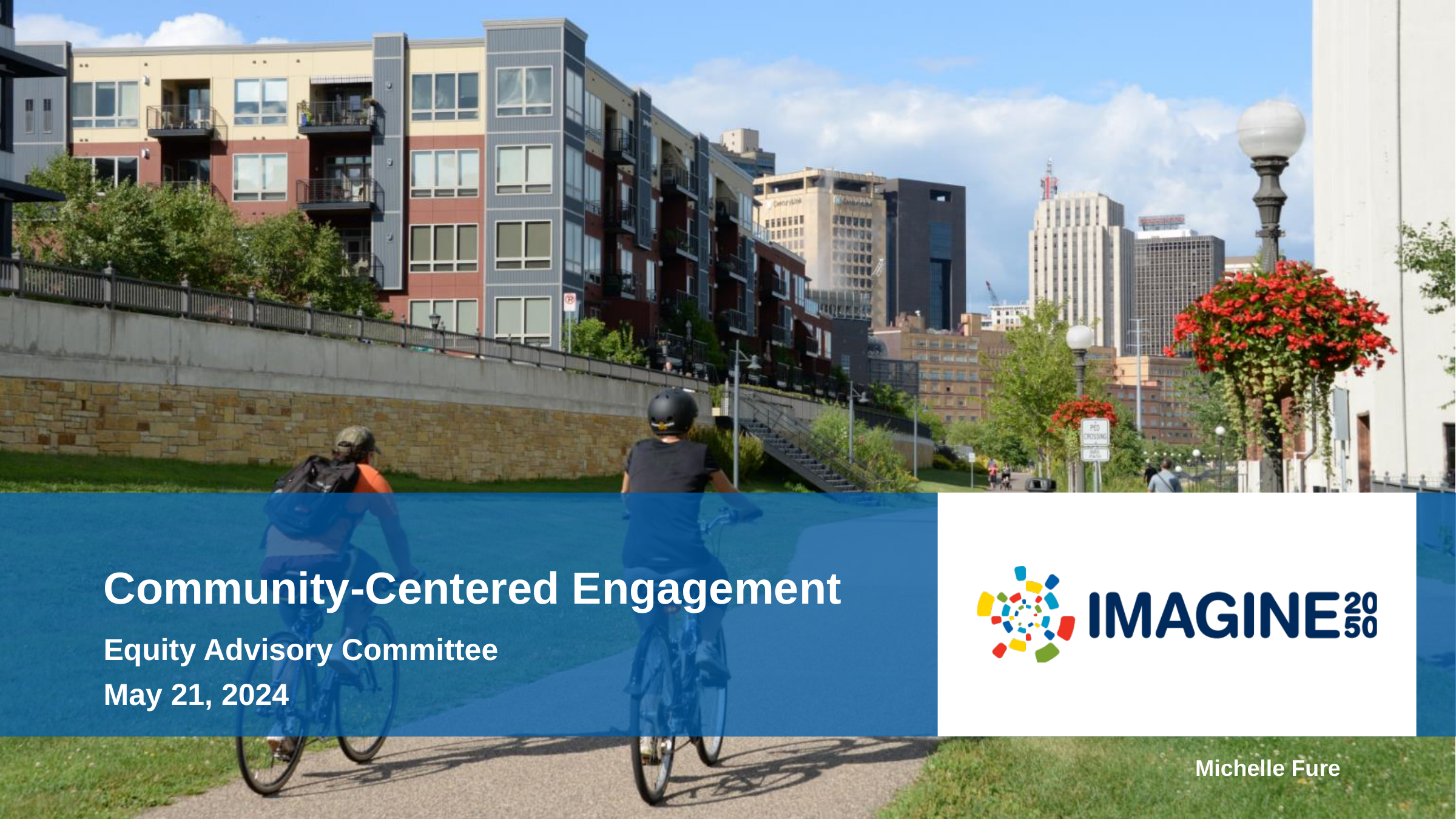

# Community-Centered Engagement
Equity Advisory Committee
May 21, 2024
Michelle Fure